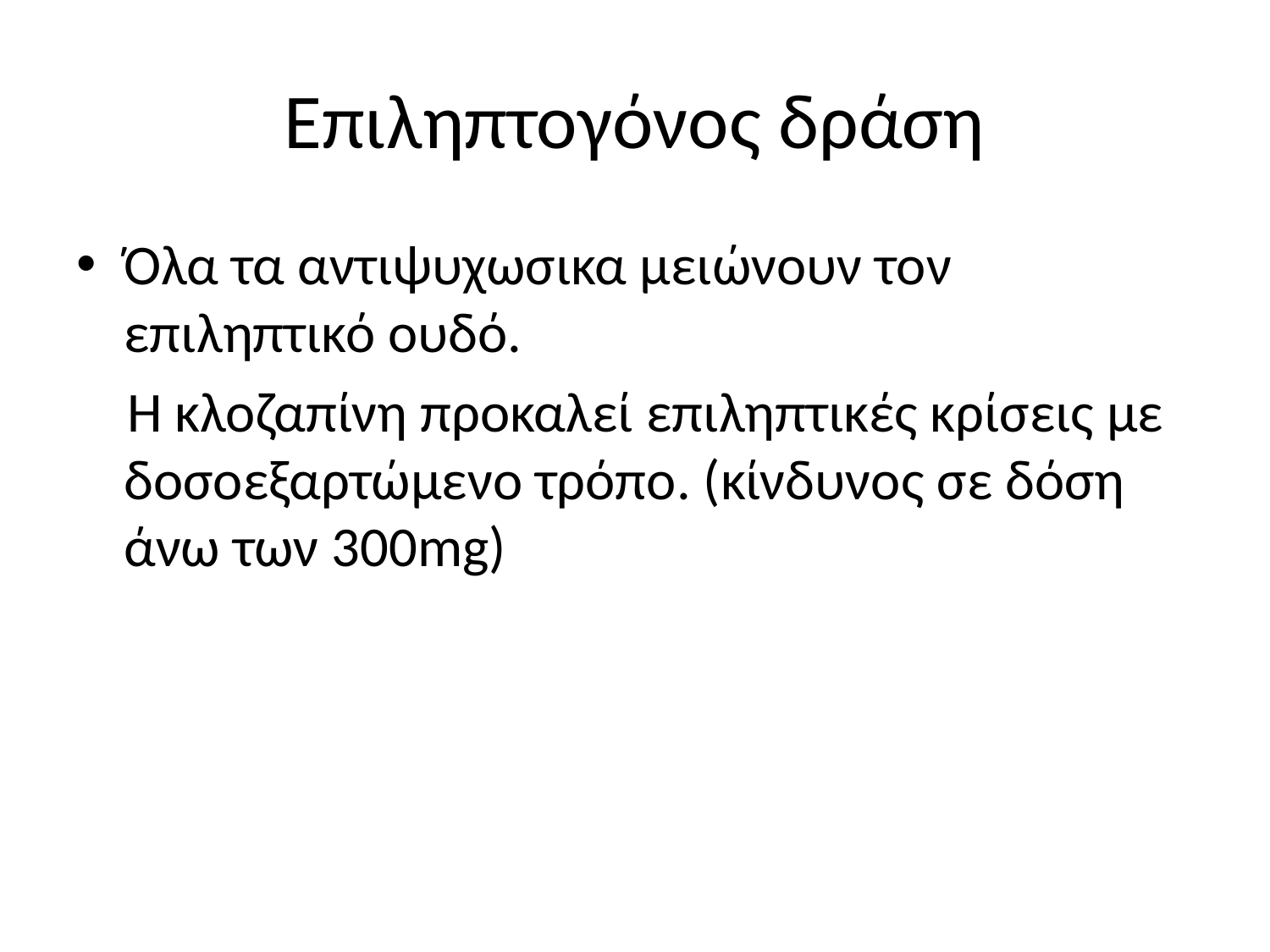

# Επιληπτογόνος δράση
Όλα τα αντιψυχωσικα μειώνουν τον επιληπτικό ουδό.
    Η κλοζαπίνη προκαλεί επιληπτικές κρίσεις με δοσοεξαρτώμενο τρόπο. (κίνδυνος σε δόση άνω των 300mg)